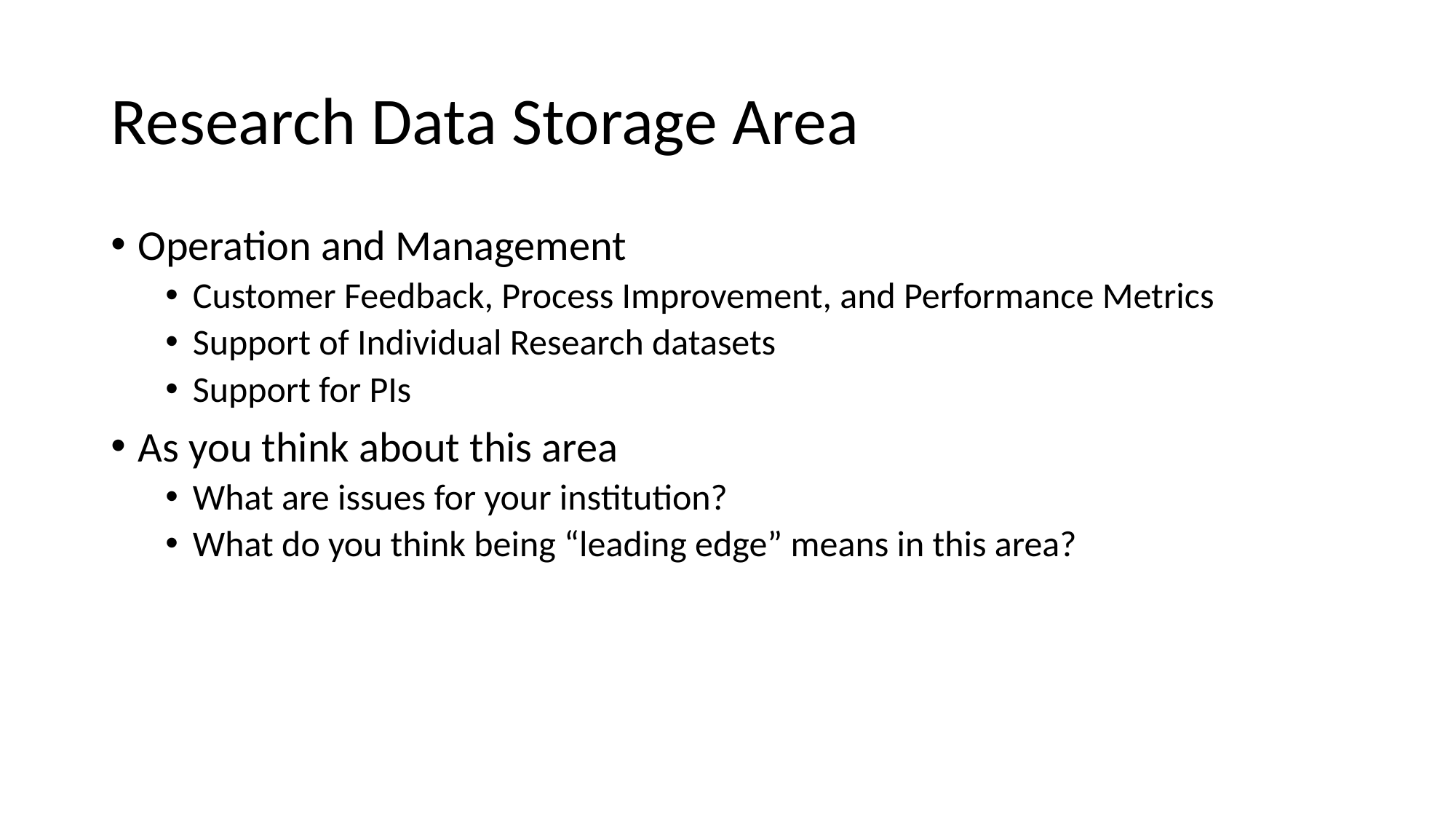

# Research Data Storage Area
Operation and Management
Customer Feedback, Process Improvement, and Performance Metrics
Support of Individual Research datasets
Support for PIs
As you think about this area
What are issues for your institution?
What do you think being “leading edge” means in this area?